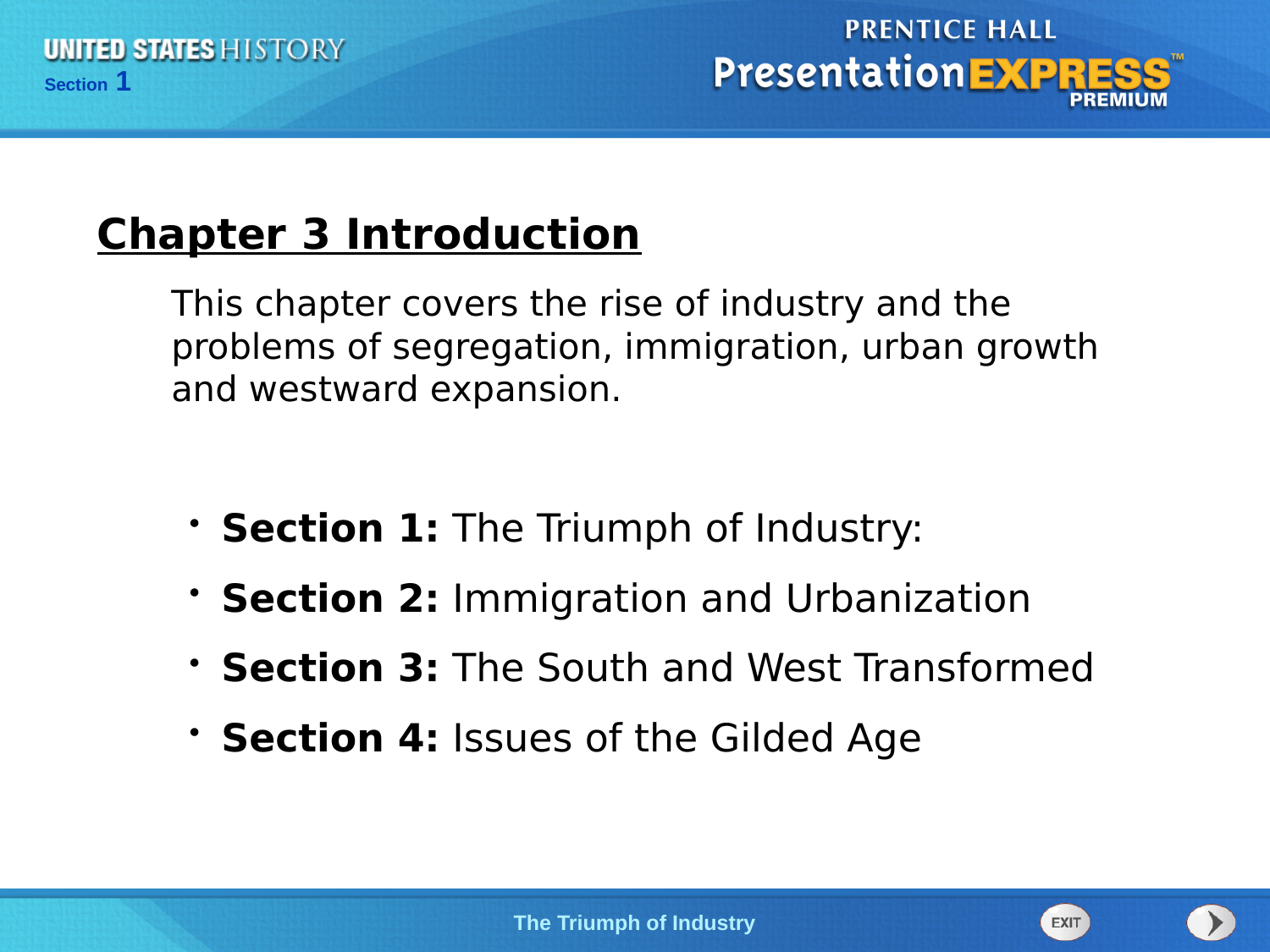

Chapter 3 Introduction
This chapter covers the rise of industry and the problems of segregation, immigration, urban growth and westward expansion.
Section 1: The Triumph of Industry:
Section 2: Immigration and Urbanization
Section 3: The South and West Transformed
Section 4: Issues of the Gilded Age